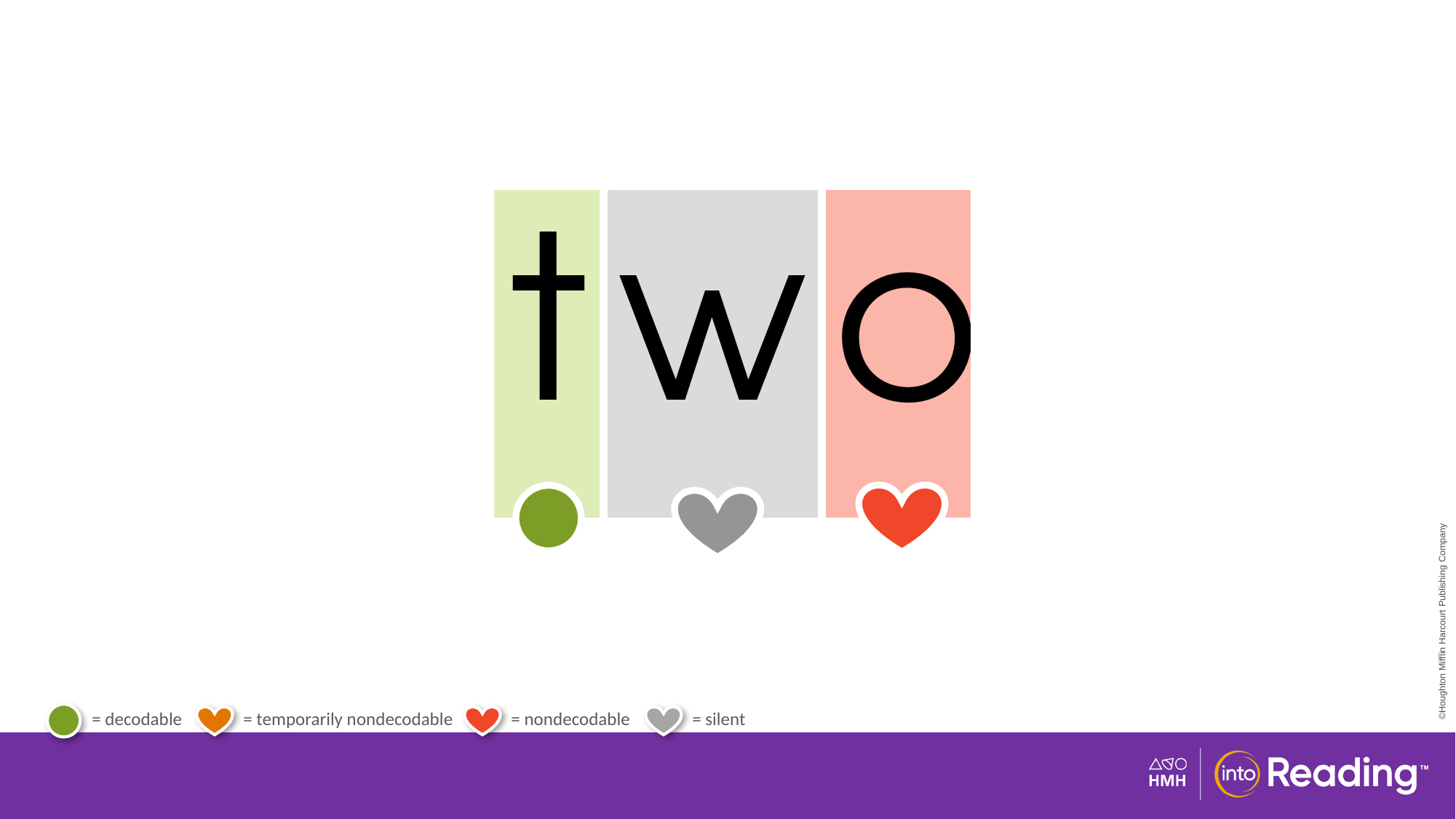

| t | w | o |
| --- | --- | --- |

# Irregular Word two.